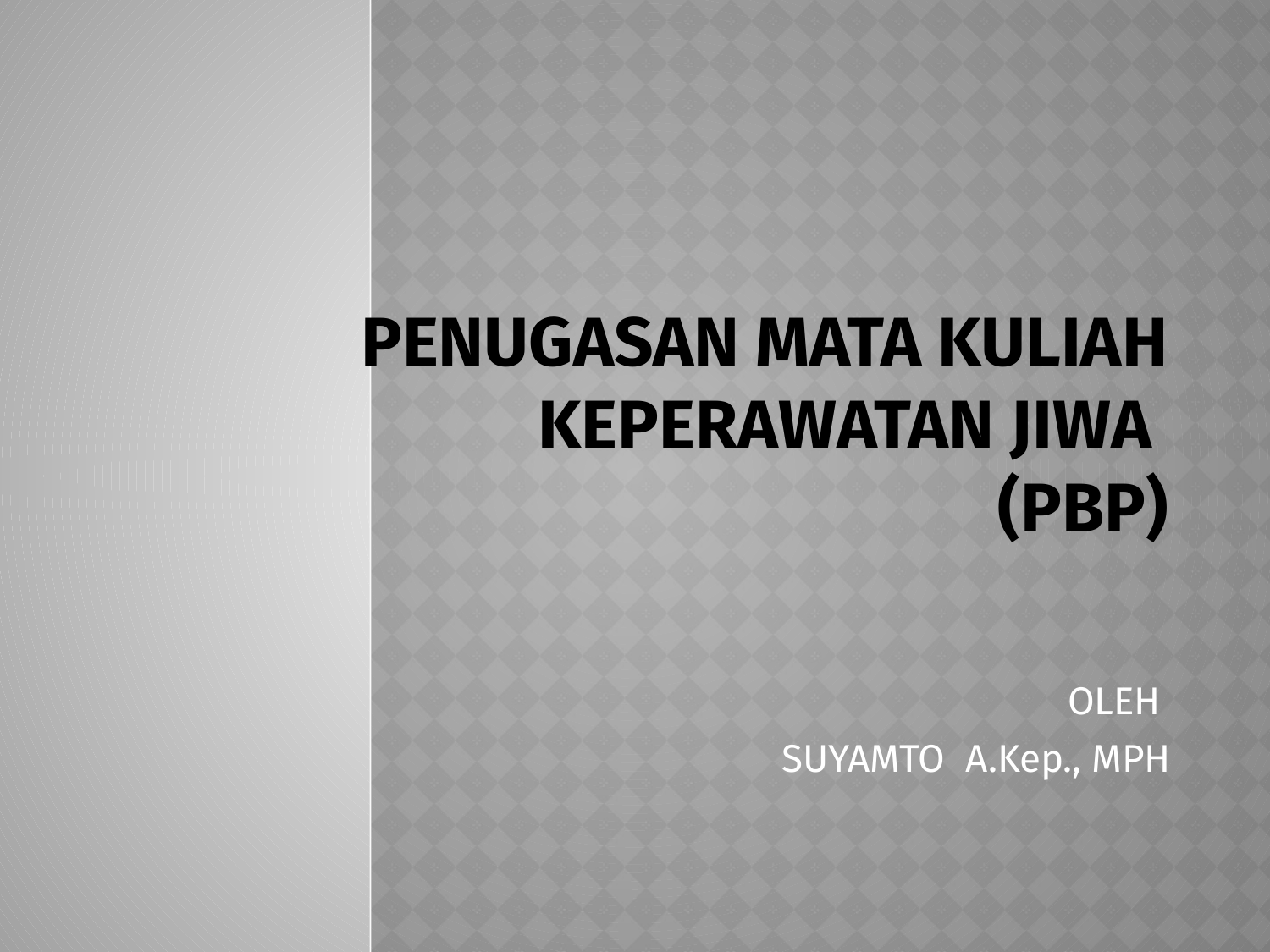

# PENUGASAN MATA KULIAH KEPERAWATAN JIWA (PBP)
OLEH
SUYAMTO  A.Kep., MPH